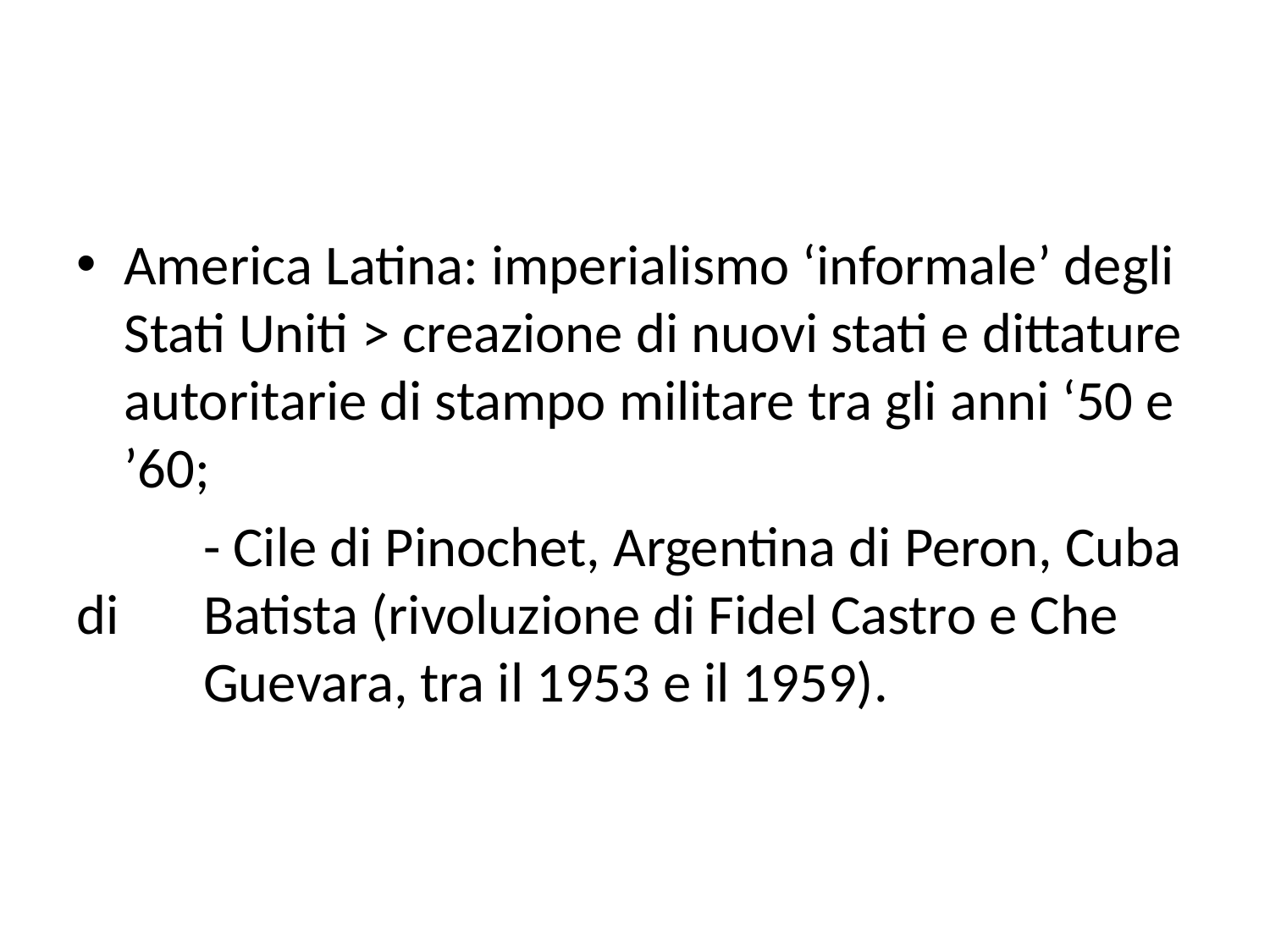

#
America Latina: imperialismo ‘informale’ degli Stati Uniti > creazione di nuovi stati e dittature autoritarie di stampo militare tra gli anni ‘50 e ’60;
	- Cile di Pinochet, Argentina di Peron, Cuba di 	Batista (rivoluzione di Fidel Castro e Che 	Guevara, tra il 1953 e il 1959).